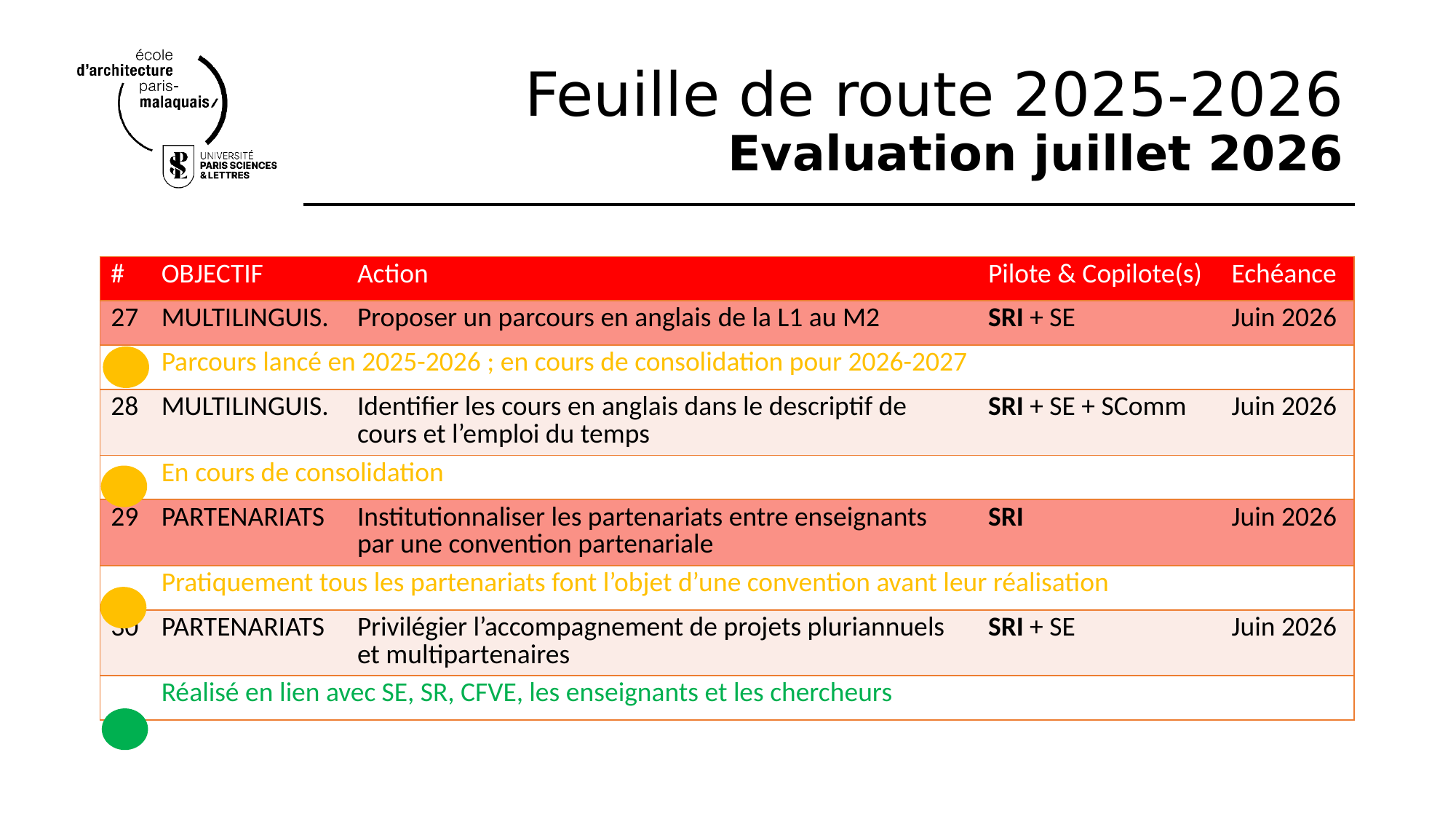

# Feuille de route 2025-2026 Evaluation juillet 2026
| # | OBJECTIF | Action | Pilote & Copilote(s) | Echéance |
| --- | --- | --- | --- | --- |
| 27 | MULTILINGUIS. | Proposer un parcours en anglais de la L1 au M2 | SRI + SE | Juin 2026 |
|  | Parcours lancé en 2025-2026 ; en cours de consolidation pour 2026-2027 |  |  |  |
| 28 | MULTILINGUIS. | Identifier les cours en anglais dans le descriptif de cours et l’emploi du temps | SRI + SE + SComm | Juin 2026 |
|  | En cours de consolidation |  |  |  |
| 29 | PARTENARIATS | Institutionnaliser les partenariats entre enseignants par une convention partenariale | SRI | Juin 2026 |
|  | Pratiquement tous les partenariats font l’objet d’une convention avant leur réalisation |  |  |  |
| 30 | PARTENARIATS | Privilégier l’accompagnement de projets pluriannuels et multipartenaires | SRI + SE | Juin 2026 |
|  | Réalisé en lien avec SE, SR, CFVE, les enseignants et les chercheurs |  |  |  |